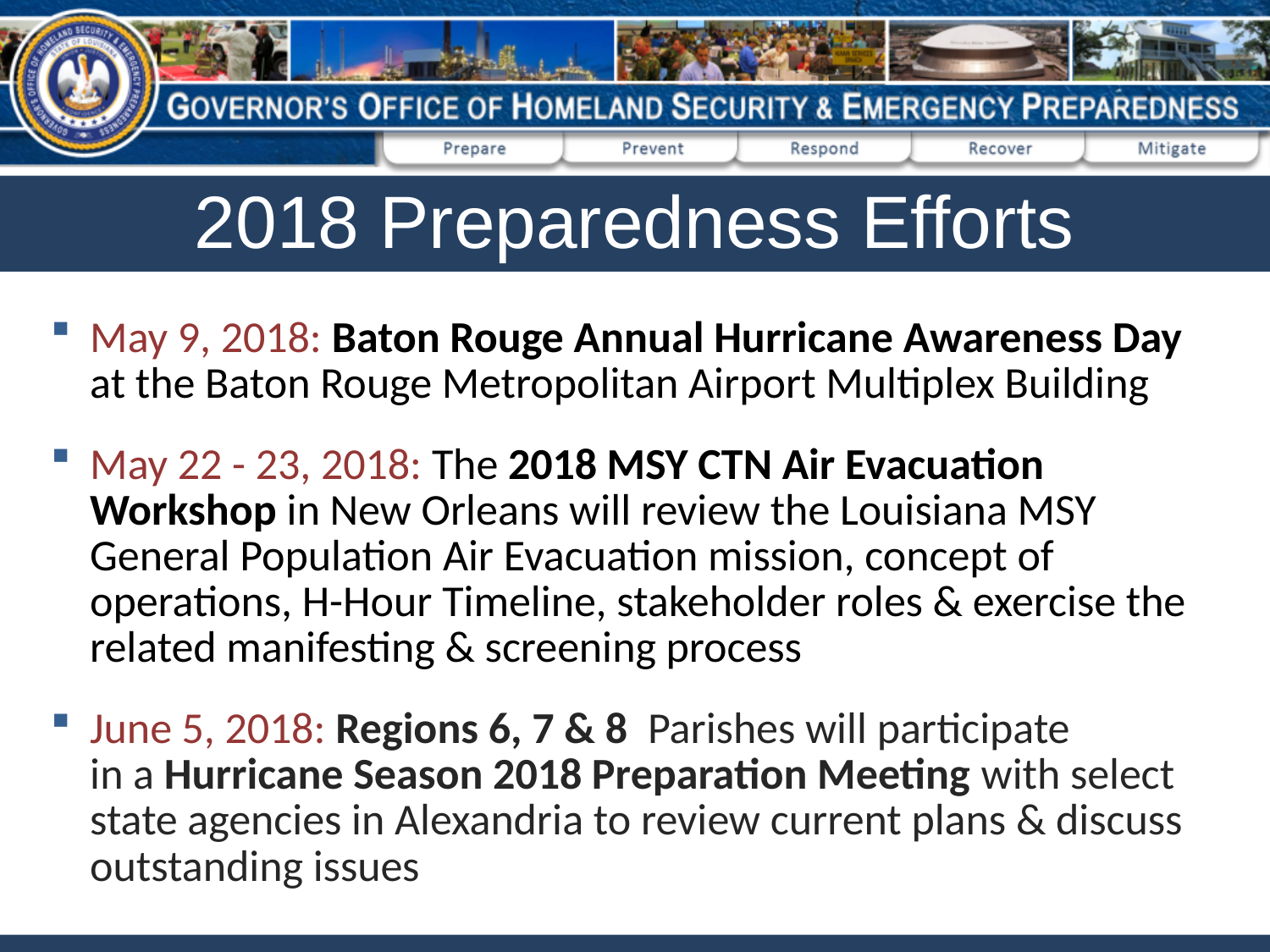

# 2018 Preparedness Efforts

May 9, 2018: Baton Rouge Annual Hurricane Awareness Day
at the Baton Rouge Metropolitan Airport Multiplex Building
May 22 - 23, 2018: The 2018 MSY CTN Air Evacuation Workshop in New Orleans will review the Louisiana MSY General Population Air Evacuation mission, concept of operations, H-Hour Timeline, stakeholder roles & exercise the related manifesting & screening process
June 5, 2018: Regions 6, 7 & 8  Parishes will participate
in a Hurricane Season 2018 Preparation Meeting with select state agencies in Alexandria to review current plans & discuss outstanding issues